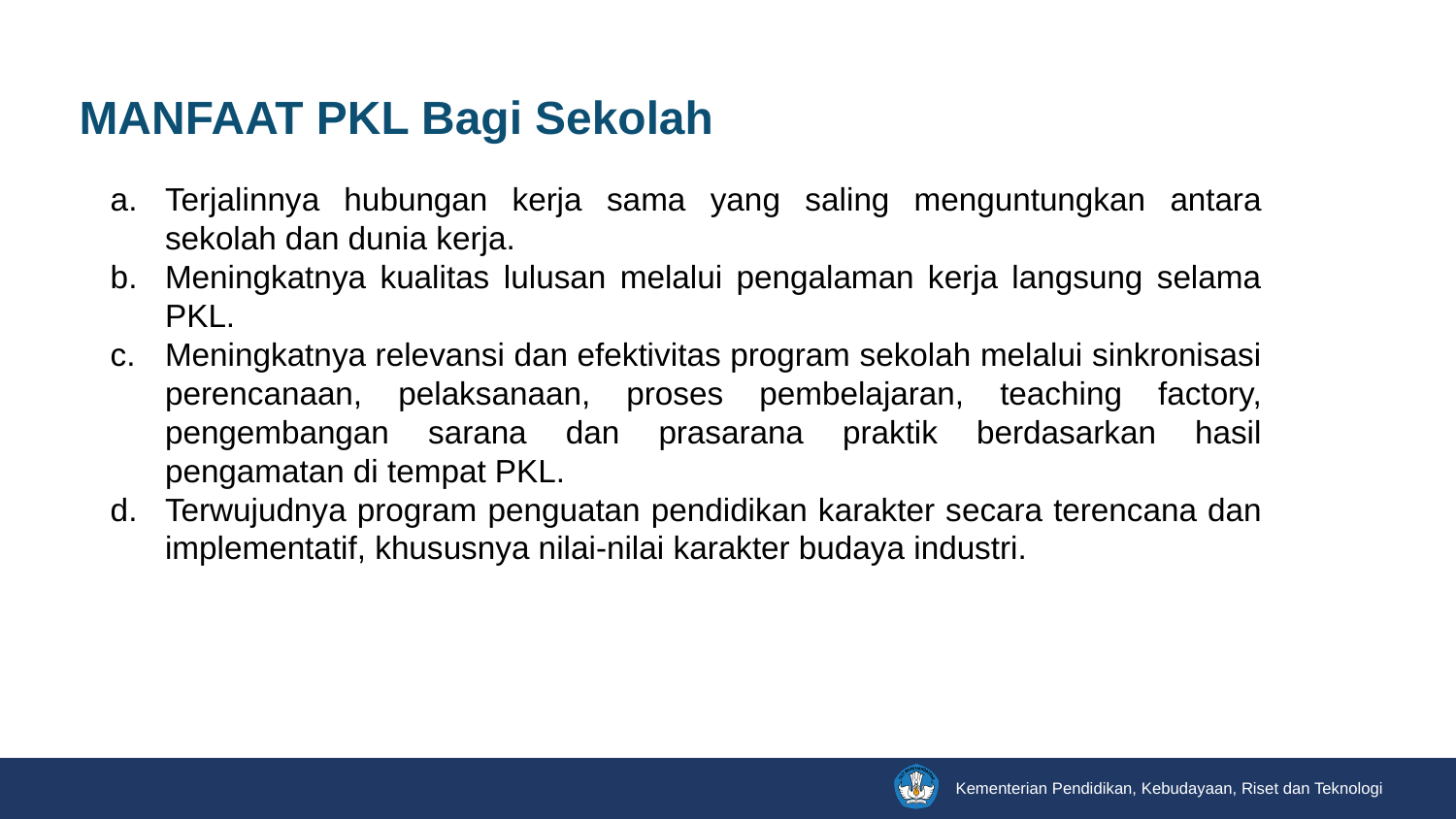

MANFAAT PKL Bagi Sekolah

Terjalinnya hubungan kerja sama yang saling menguntungkan antara sekolah dan dunia kerja.
Meningkatnya kualitas lulusan melalui pengalaman kerja langsung selama PKL.
Meningkatnya relevansi dan efektivitas program sekolah melalui sinkronisasi perencanaan, pelaksanaan, proses pembelajaran, teaching factory, pengembangan sarana dan prasarana praktik berdasarkan hasil pengamatan di tempat PKL.
Terwujudnya program penguatan pendidikan karakter secara terencana dan implementatif, khususnya nilai-nilai karakter budaya industri.